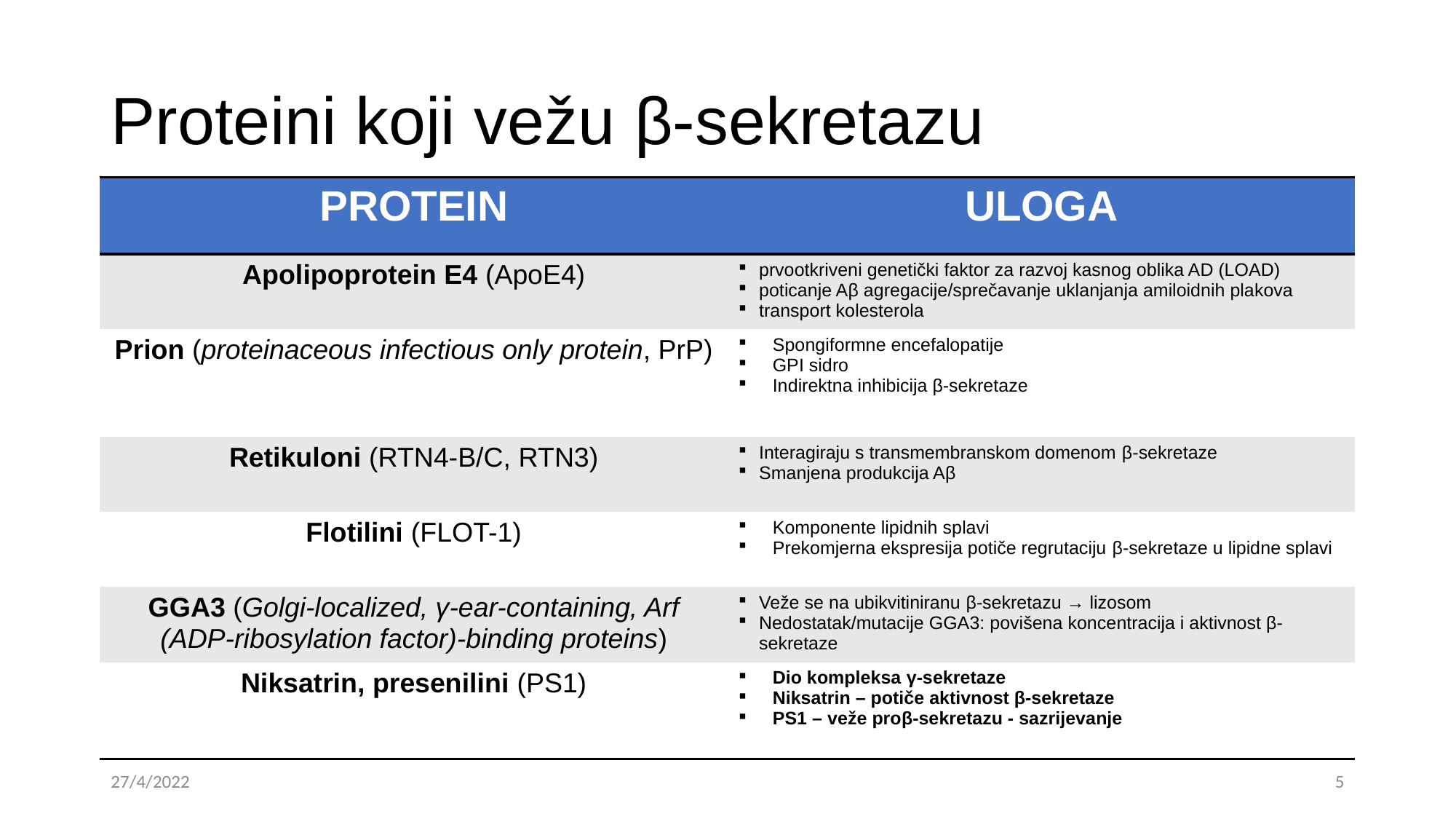

# Proteini koji vežu β-sekretazu
| PROTEIN | ULOGA |
| --- | --- |
| Apolipoprotein E4 (ApoE4) | prvootkriveni genetički faktor za razvoj kasnog oblika AD (LOAD) poticanje Aβ agregacije/sprečavanje uklanjanja amiloidnih plakova transport kolesterola |
| Prion (proteinaceous infectious only protein, PrP) | Spongiformne encefalopatije GPI sidro Indirektna inhibicija β-sekretaze |
| Retikuloni (RTN4-B/C, RTN3) | Interagiraju s transmembranskom domenom β-sekretaze Smanjena produkcija Aβ |
| Flotilini (FLOT-1) | Komponente lipidnih splavi Prekomjerna ekspresija potiče regrutaciju β-sekretaze u lipidne splavi |
| GGA3 (Golgi-localized, γ-ear-containing, Arf (ADP-ribosylation factor)-binding proteins) | Veže se na ubikvitiniranu β-sekretazu → lizosom Nedostatak/mutacije GGA3: povišena koncentracija i aktivnost β-sekretaze |
| Niksatrin, presenilini (PS1) | Dio kompleksa γ-sekretaze Niksatrin – potiče aktivnost β-sekretaze PS1 – veže proβ-sekretazu - sazrijevanje |
27/4/2022
5